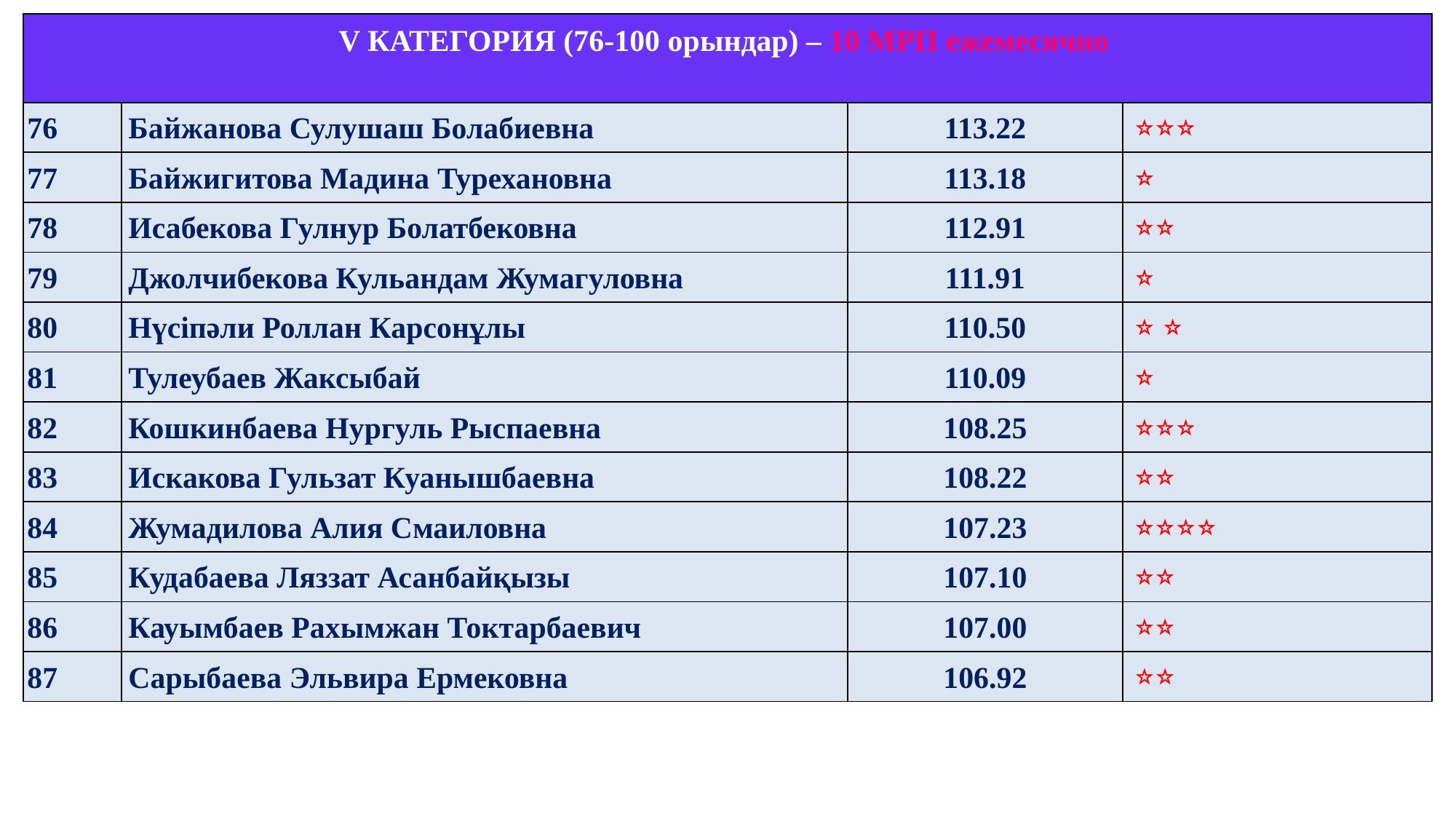

| V КАТЕГОРИЯ (76-100 орындар) – 10 МРП ежемесячно |  |  |  |
| --- | --- | --- | --- |
| 76 | Байжанова Сулушаш Болабиевна | 113.22 | ⭐⭐⭐ |
| 77 | Байжигитова Мадина Турехановна | 113.18 | ⭐ |
| 78 | Исабекова Гулнур Болатбековна | 112.91 | ⭐⭐ |
| 79 | Джолчибекова Кульандам Жумагуловна | 111.91 | ⭐ |
| 80 | Нүсіпәли Роллан Карсонұлы | 110.50 | ⭐ ⭐ |
| 81 | Тулеубаев Жаксыбай | 110.09 | ⭐ |
| 82 | Кошкинбаева Нургуль Рыспаевна | 108.25 | ⭐⭐⭐ |
| 83 | Искакова Гульзат Куанышбаевна | 108.22 | ⭐⭐ |
| 84 | Жумадилова Алия Смаиловна | 107.23 | ⭐⭐⭐⭐ |
| 85 | Кудабаева Ляззат Асанбайқызы | 107.10 | ⭐⭐ |
| 86 | Кауымбаев Рахымжан Токтарбаевич | 107.00 | ⭐⭐ |
| 87 | Сарыбаева Эльвира Ермековна | 106.92 | ⭐⭐ |
3.